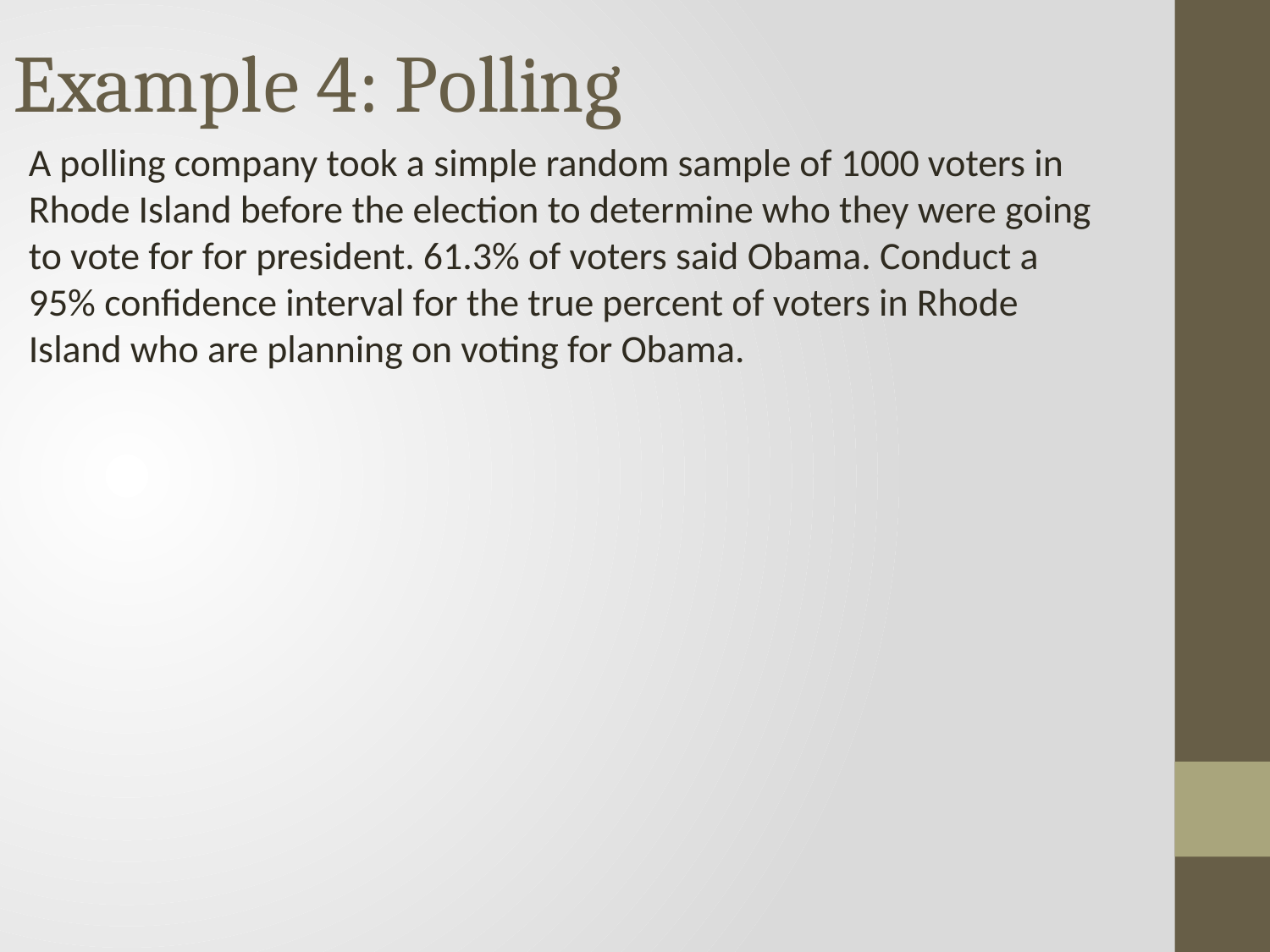

# Example 4: Polling
A polling company took a simple random sample of 1000 voters in Rhode Island before the election to determine who they were going to vote for for president. 61.3% of voters said Obama. Conduct a 95% confidence interval for the true percent of voters in Rhode Island who are planning on voting for Obama.